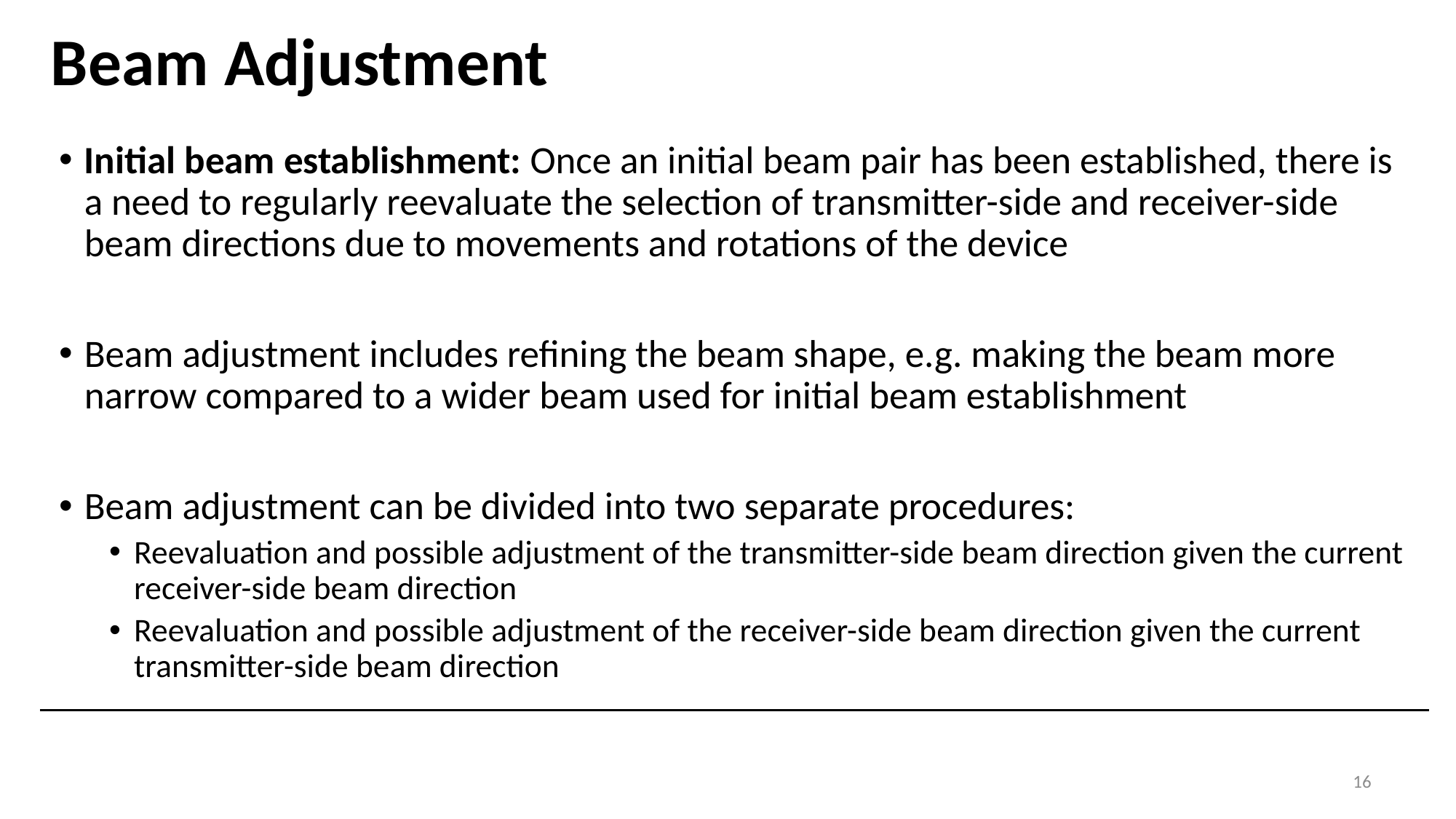

# Beam Adjustment
Initial beam establishment: Once an initial beam pair has been established, there is a need to regularly reevaluate the selection of transmitter-side and receiver-side beam directions due to movements and rotations of the device

Beam adjustment includes refining the beam shape, e.g. making the beam more narrow compared to a wider beam used for initial beam establishment

Beam adjustment can be divided into two separate procedures:
Reevaluation and possible adjustment of the transmitter-side beam direction given the current receiver-side beam direction
Reevaluation and possible adjustment of the receiver-side beam direction given the current transmitter-side beam direction